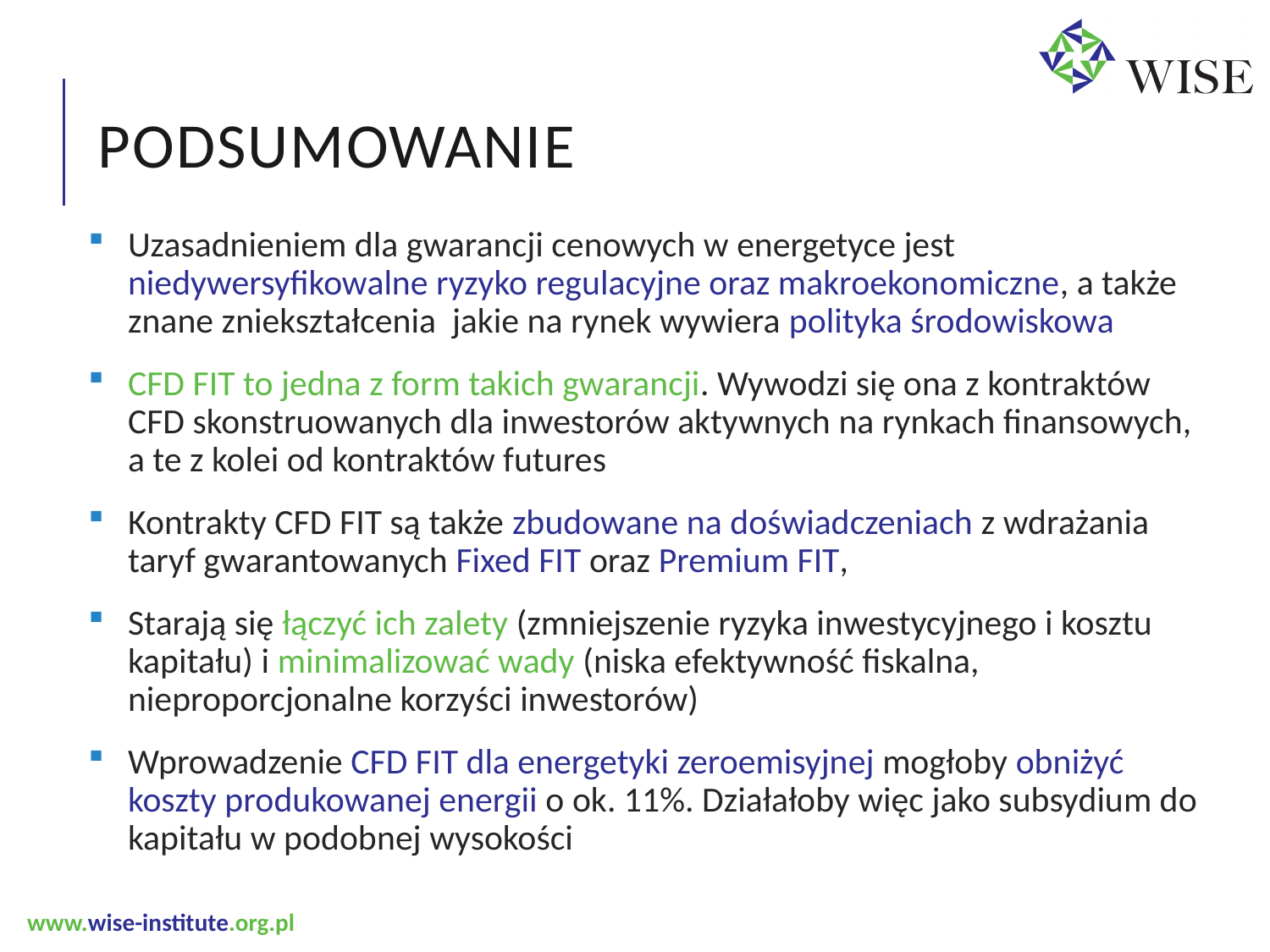

# Podsumowanie
Uzasadnieniem dla gwarancji cenowych w energetyce jest niedywersyfikowalne ryzyko regulacyjne oraz makroekonomiczne, a także znane zniekształcenia  jakie na rynek wywiera polityka środowiskowa
CFD FIT to jedna z form takich gwarancji. Wywodzi się ona z kontraktów CFD skonstruowanych dla inwestorów aktywnych na rynkach finansowych, a te z kolei od kontraktów futures
Kontrakty CFD FIT są także zbudowane na doświadczeniach z wdrażania taryf gwarantowanych Fixed FIT oraz Premium FIT,
Starają się łączyć ich zalety (zmniejszenie ryzyka inwestycyjnego i kosztu kapitału) i minimalizować wady (niska efektywność fiskalna, nieproporcjonalne korzyści inwestorów)
Wprowadzenie CFD FIT dla energetyki zeroemisyjnej mogłoby obniżyć koszty produkowanej energii o ok. 11%. Działałoby więc jako subsydium do kapitału w podobnej wysokości